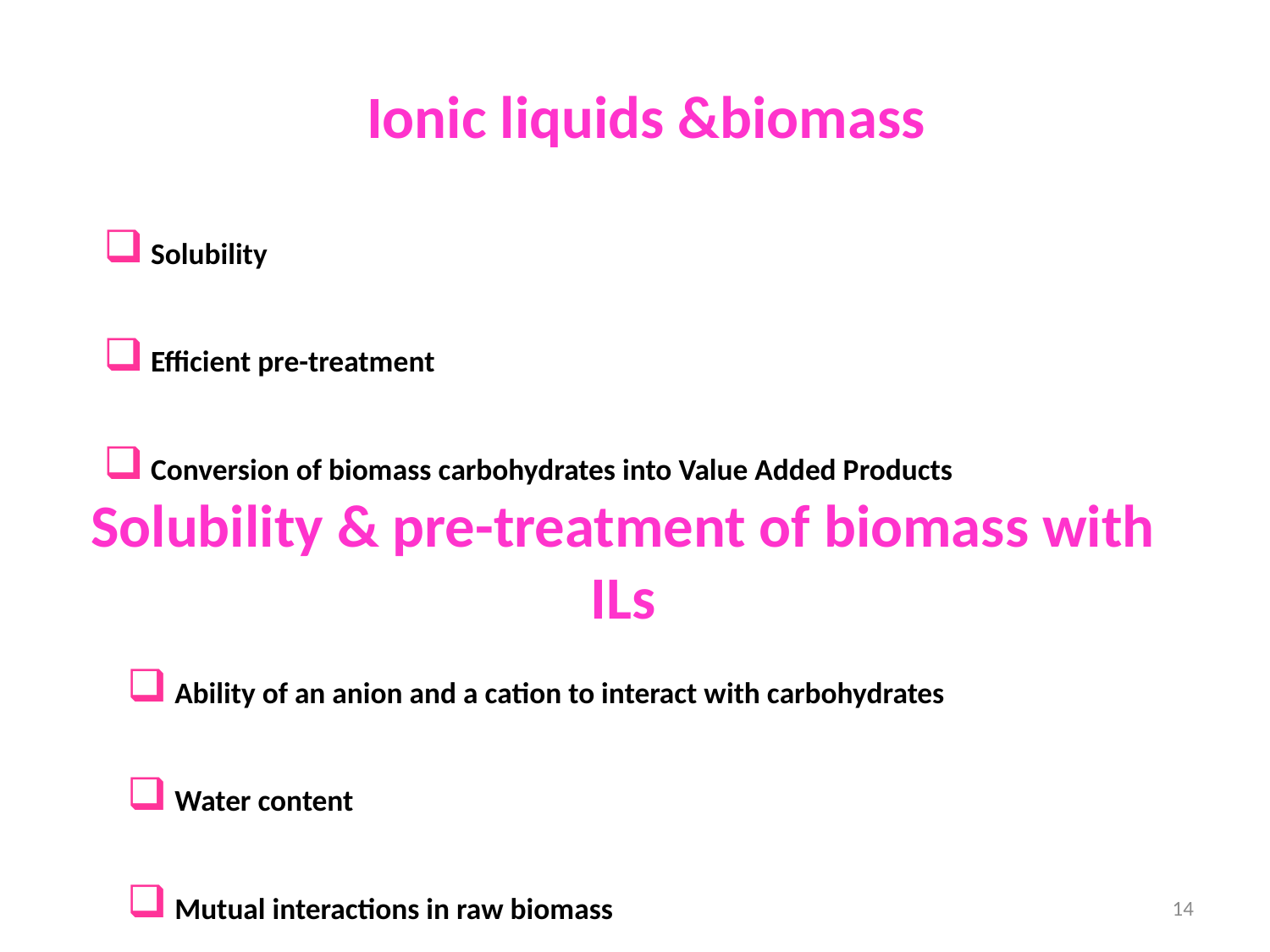

Ionic liquids &biomass
 Solubility
 Efficient pre-treatment
 Conversion of biomass carbohydrates into Value Added Products
Solubility & pre-treatment of biomass with ILs
 Ability of an anion and a cation to interact with carbohydrates
 Water content
 Mutual interactions in raw biomass
14